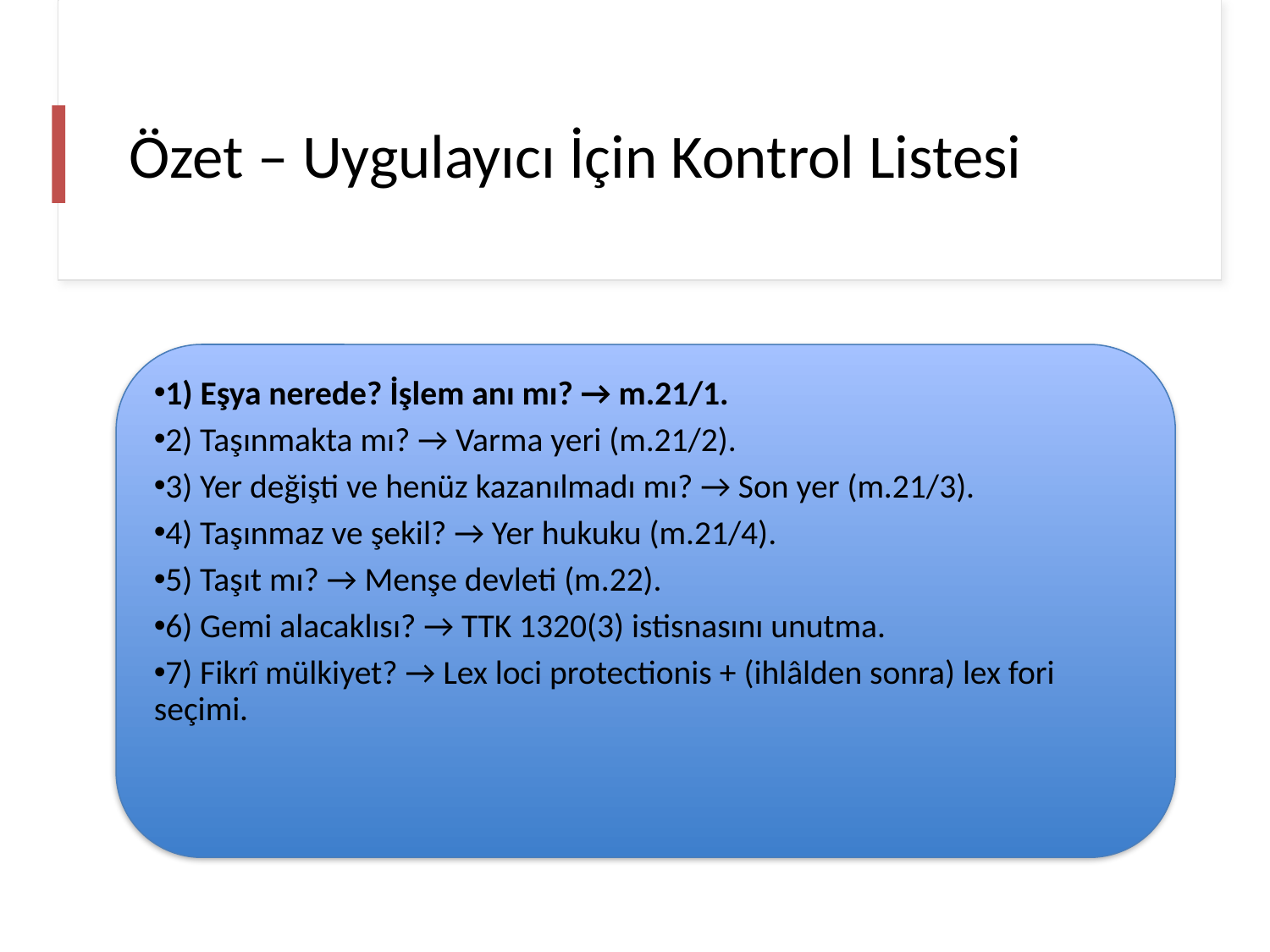

# Özet – Uygulayıcı İçin Kontrol Listesi

1) Eşya nerede? İşlem anı mı? → m.21/1.
2) Taşınmakta mı? → Varma yeri (m.21/2).
3) Yer değişti ve henüz kazanılmadı mı? → Son yer (m.21/3).
4) Taşınmaz ve şekil? → Yer hukuku (m.21/4).
5) Taşıt mı? → Menşe devleti (m.22).
6) Gemi alacaklısı? → TTK 1320(3) istisnasını unutma.
7) Fikrî mülkiyet? → Lex loci protectionis + (ihlâlden sonra) lex fori seçimi.